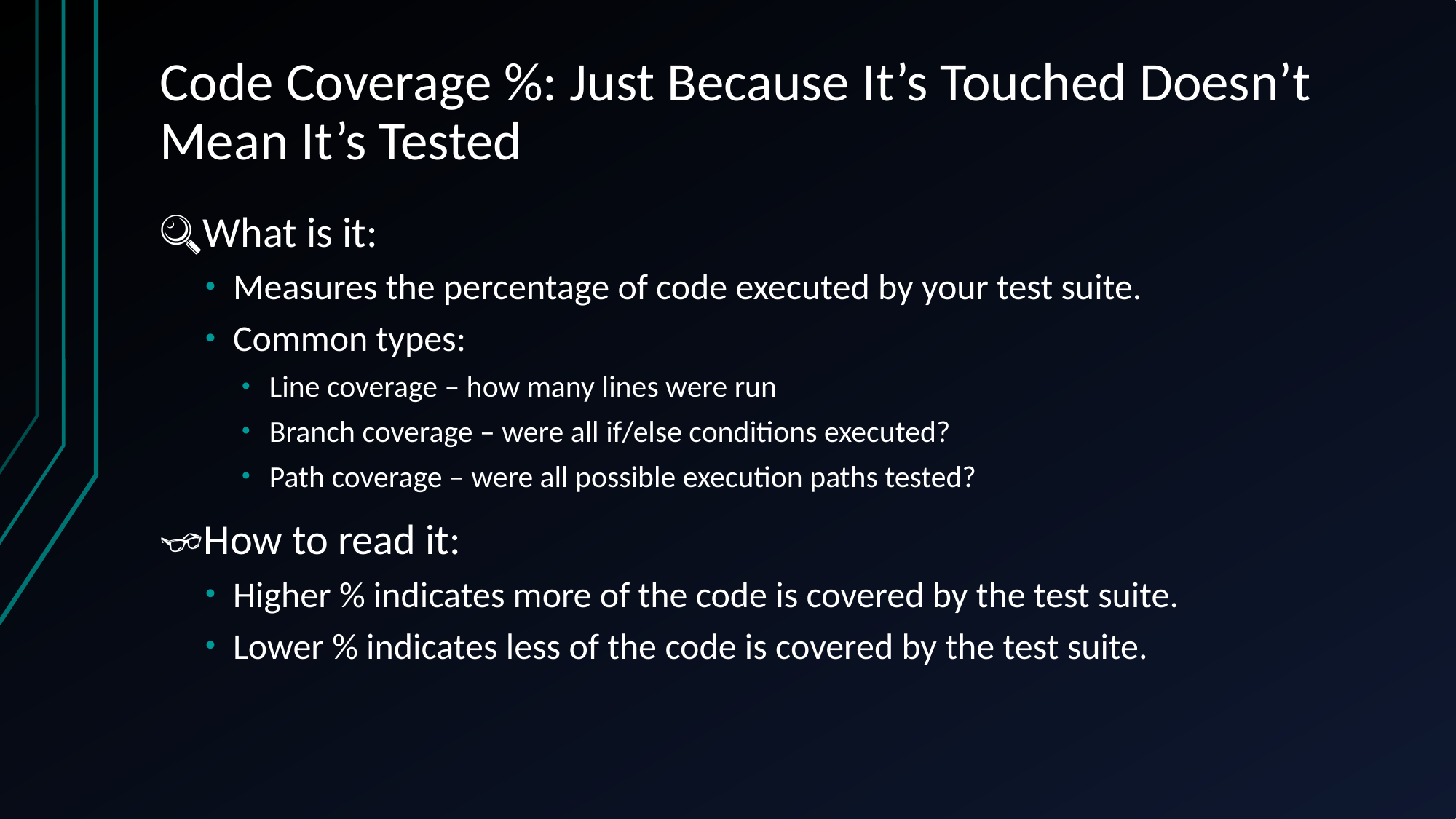

# Code Coverage %: Just Because It’s Touched Doesn’t Mean It’s Tested
🔍What is it:
Measures the percentage of code executed by your test suite.
Common types:
Line coverage – how many lines were run
Branch coverage – were all if/else conditions executed?
Path coverage – were all possible execution paths tested?
👓How to read it:
Higher % indicates more of the code is covered by the test suite.
Lower % indicates less of the code is covered by the test suite.